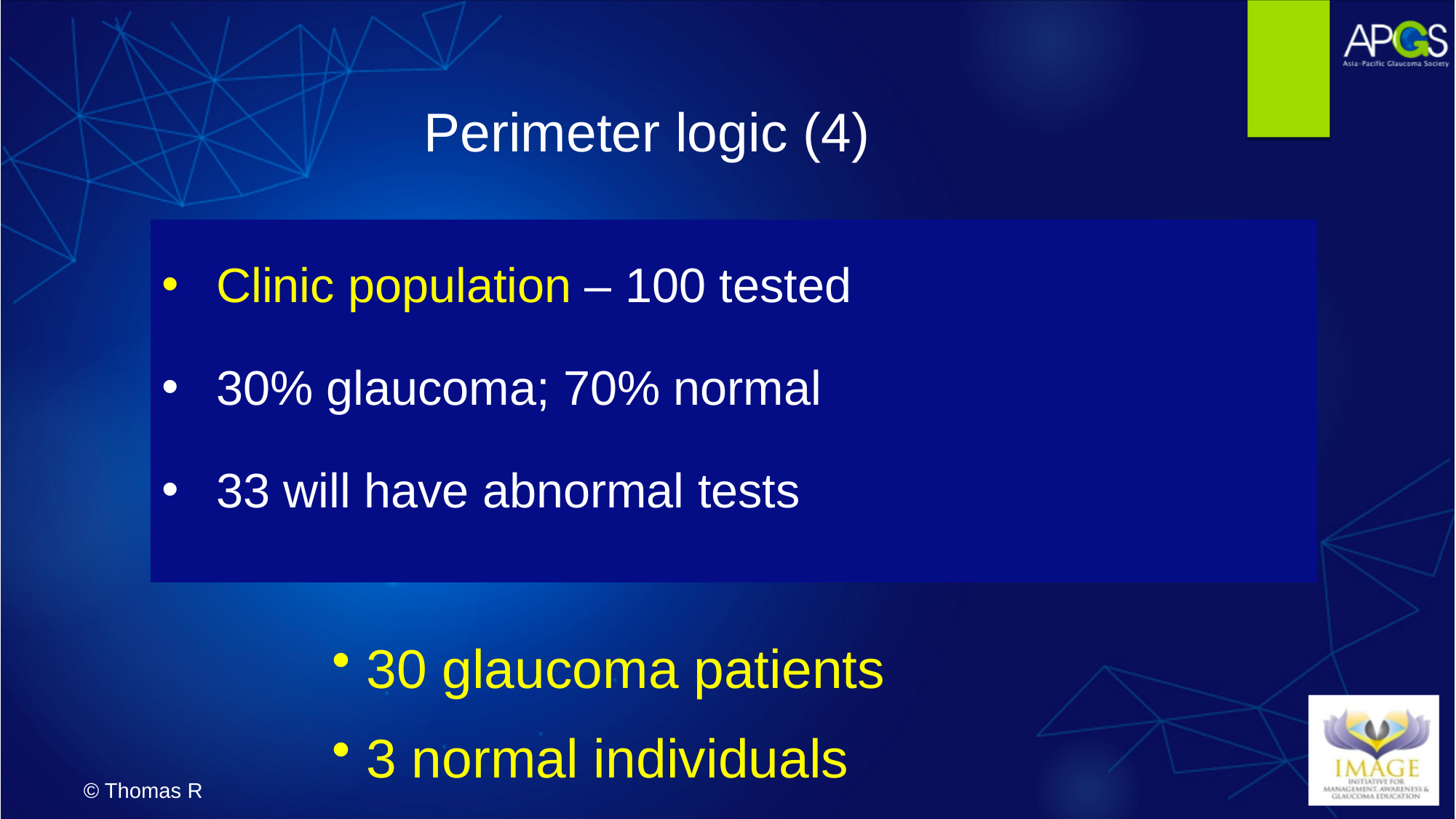

Perimeter logic (4)
Clinic population – 100 tested
30% glaucoma; 70% normal
33 will have abnormal tests
30 glaucoma patients
3 normal individuals
© Thomas R